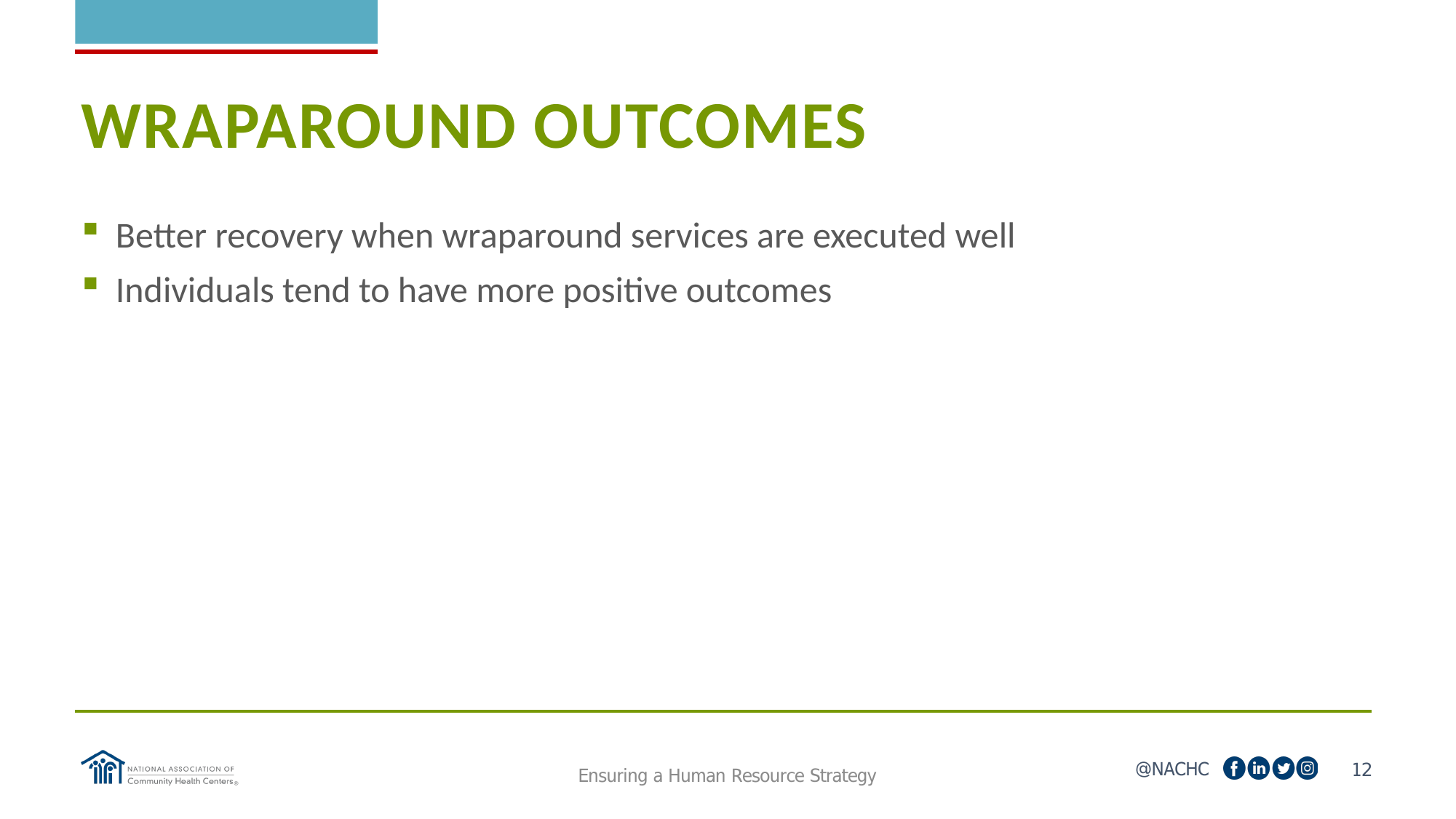

# WRAPAROUND OUTCOMES
Better recovery when wraparound services are executed well
Individuals tend to have more positive outcomes
12
Ensuring a Human Resource Strategy